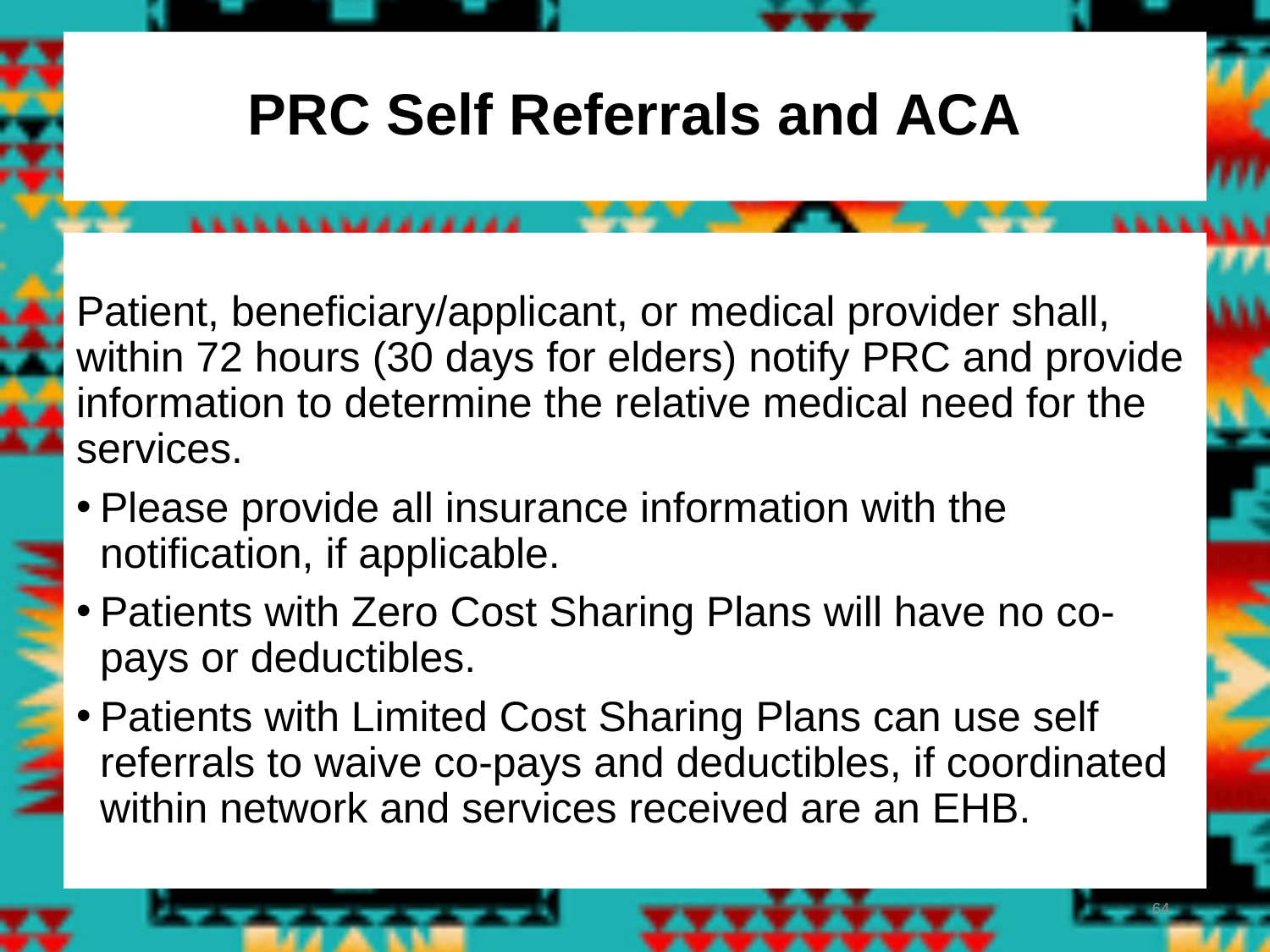

# PRC Self Referrals and ACA

Patient, beneficiary/applicant, or medical provider shall, within 72 hours (30 days for elders) notify PRC and provide information to determine the relative medical need for the services.
Please provide all insurance information with the notification, if applicable.
Patients with Zero Cost Sharing Plans will have no co-pays or deductibles.
Patients with Limited Cost Sharing Plans can use self referrals to waive co-pays and deductibles, if coordinated within network and services received are an EHB.
64